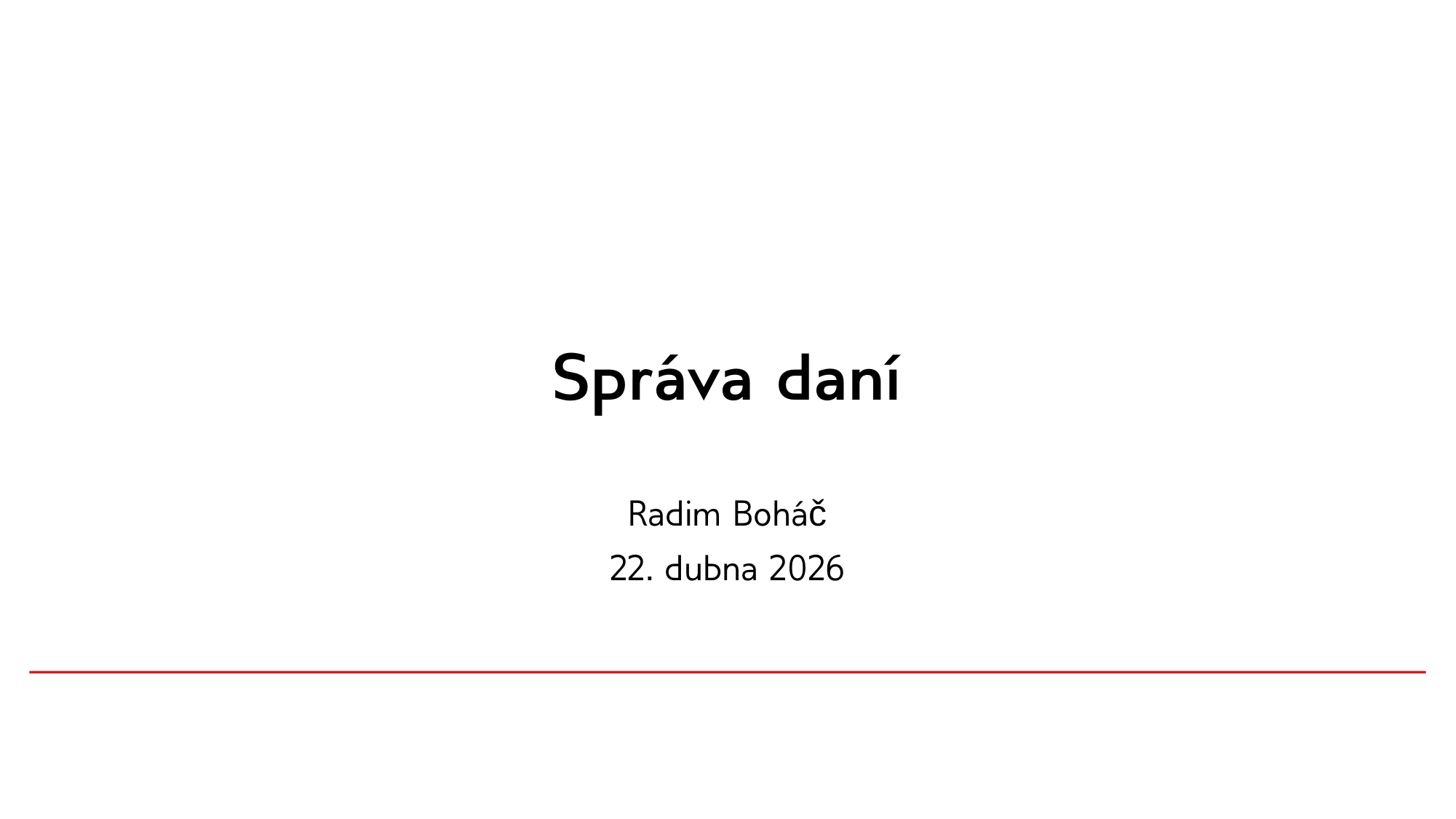

# Správa daní

Radim Boháč
22. dubna 2026